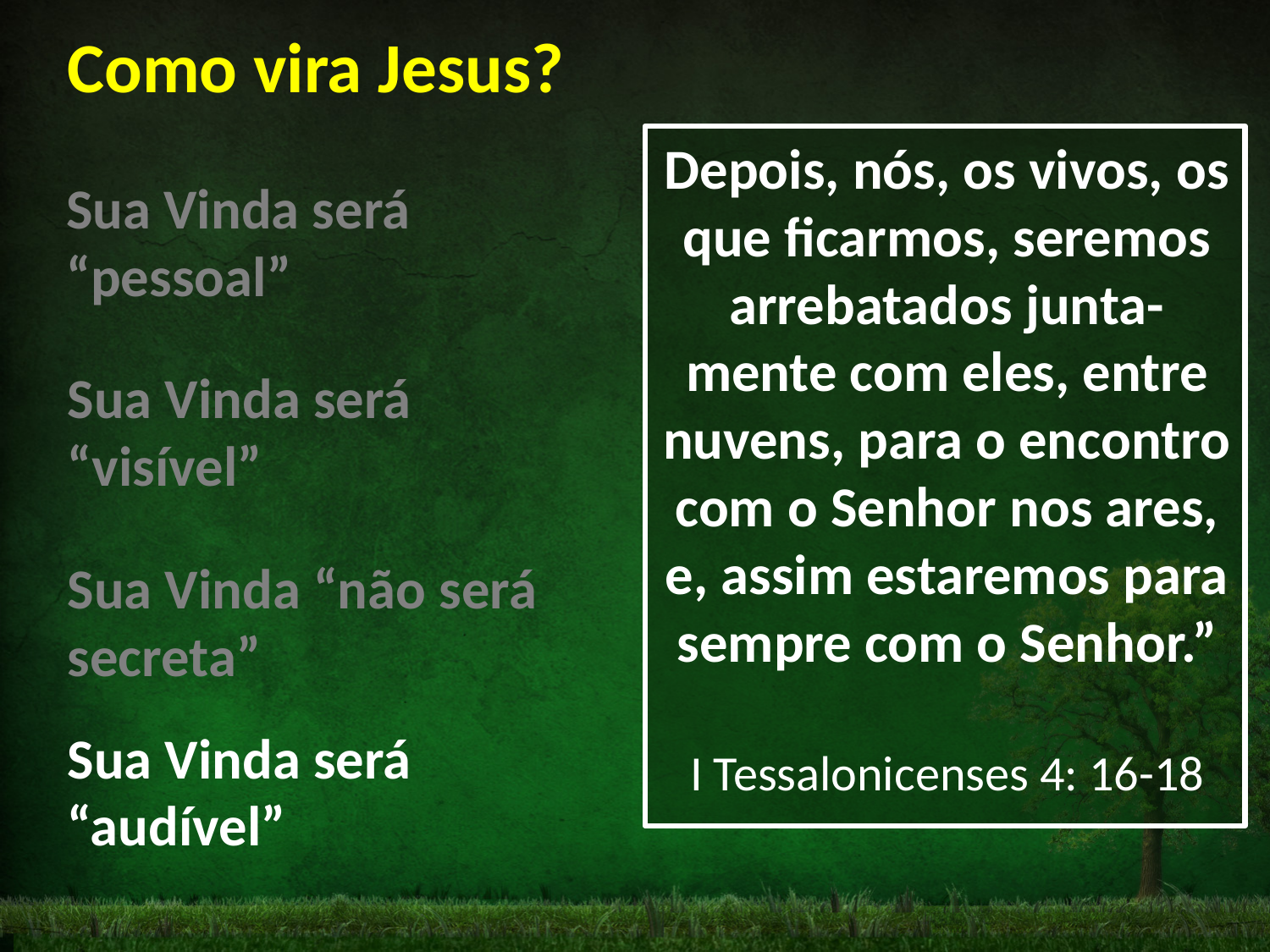

Como vira Jesus?

Depois, nós, os vivos, os que ficarmos, seremos arrebatados junta-
mente com eles, entre nuvens, para o encontro com o Senhor nos ares, e, assim estaremos para sempre com o Senhor.”
I Tessalonicenses 4: 16-18
Sua Vinda será “pessoal”
Sua Vinda será “visível”
Sua Vinda “não será secreta”
Sua Vinda será “audível”